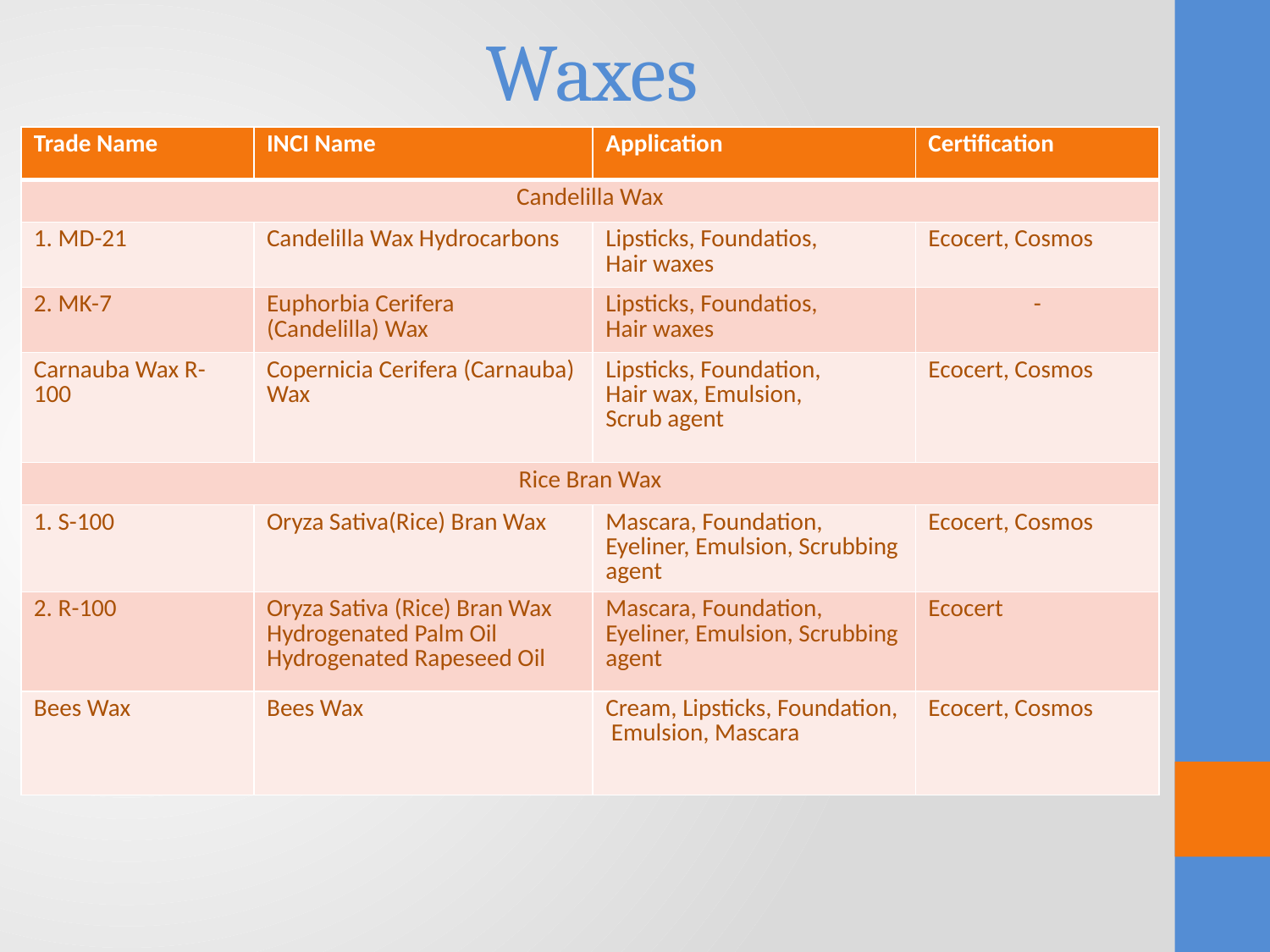

# Waxes
| Trade Name | INCI Name | Application | Certification |
| --- | --- | --- | --- |
| Candelilla Wax |  |  |  |
| 1. MD-21 | Candelilla Wax Hydrocarbons | Lipsticks, Foundatios, Hair waxes | Ecocert, Cosmos |
| 2. MK-7 | Euphorbia Cerifera  (Candelilla) Wax | Lipsticks, Foundatios, Hair waxes | - |
| Carnauba Wax R-100 | Copernicia Cerifera (Carnauba) Wax | Lipsticks, Foundation, Hair wax, Emulsion,  Scrub agent | Ecocert, Cosmos |
| Rice Bran Wax |  |  |  |
| 1. S-100 | Oryza Sativa(Rice) Bran Wax | Mascara, Foundation, Eyeliner, Emulsion, Scrubbingagent | Ecocert, Cosmos |
| 2. R-100 | Oryza Sativa (Rice) Bran Wax Hydrogenated Palm Oil Hydrogenated Rapeseed Oil | Mascara, Foundation, Eyeliner, Emulsion, Scrubbingagent | Ecocert |
| Bees Wax | Bees Wax | Cream, Lipsticks, Foundation, Emulsion, Mascara | Ecocert, Cosmos |